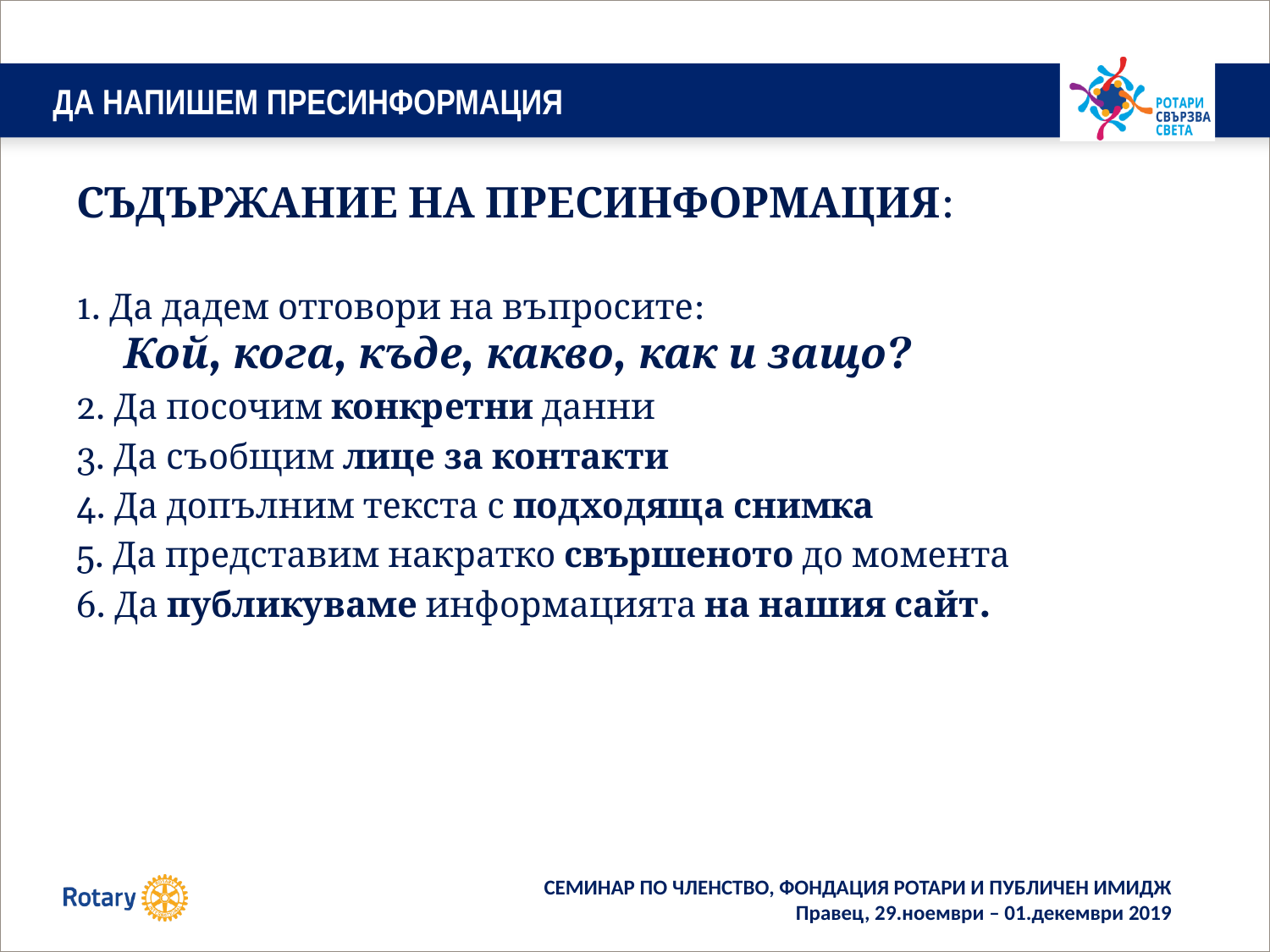

# ДА НАПИШЕМ ПРЕСИНФОРМАЦИЯ
СЪДЪРЖАНИЕ НА ПРЕСИНФОРМАЦИЯ:

1. Да дадем отговори на въпросите:
Кой, кога, къде, какво, как и защо?
2. Да посочим конкретни данни
3. Да съобщим лице за контакти
4. Да допълним текста с подходяща снимка
5. Да представим накратко свършеното до момента
6. Да публикуваме информацията на нашия сайт.